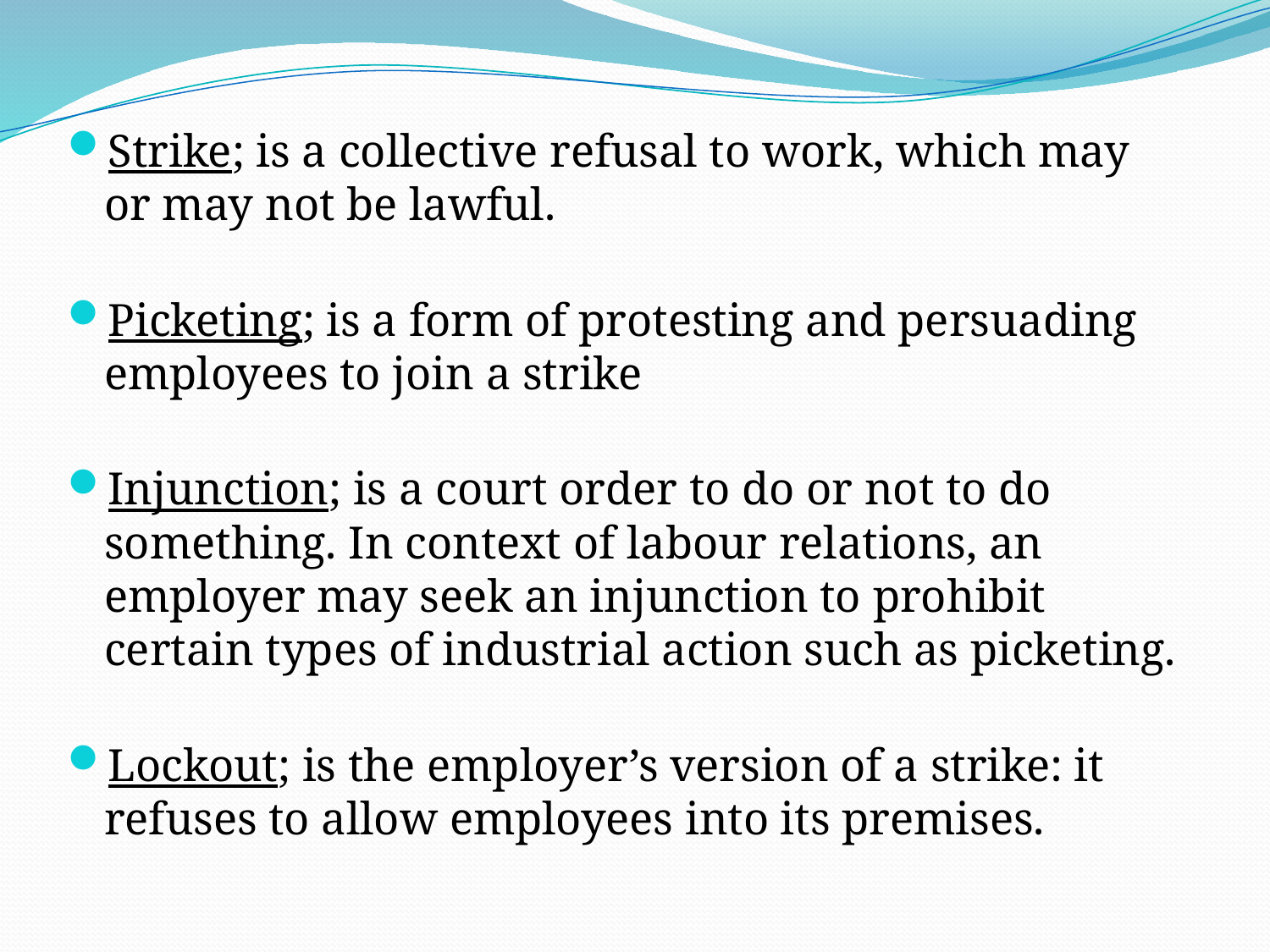

Strike; is a collective refusal to work, which may or may not be lawful.
Picketing; is a form of protesting and persuading employees to join a strike
Injunction; is a court order to do or not to do something. In context of labour relations, an employer may seek an injunction to prohibit certain types of industrial action such as picketing.
Lockout; is the employer’s version of a strike: it refuses to allow employees into its premises.